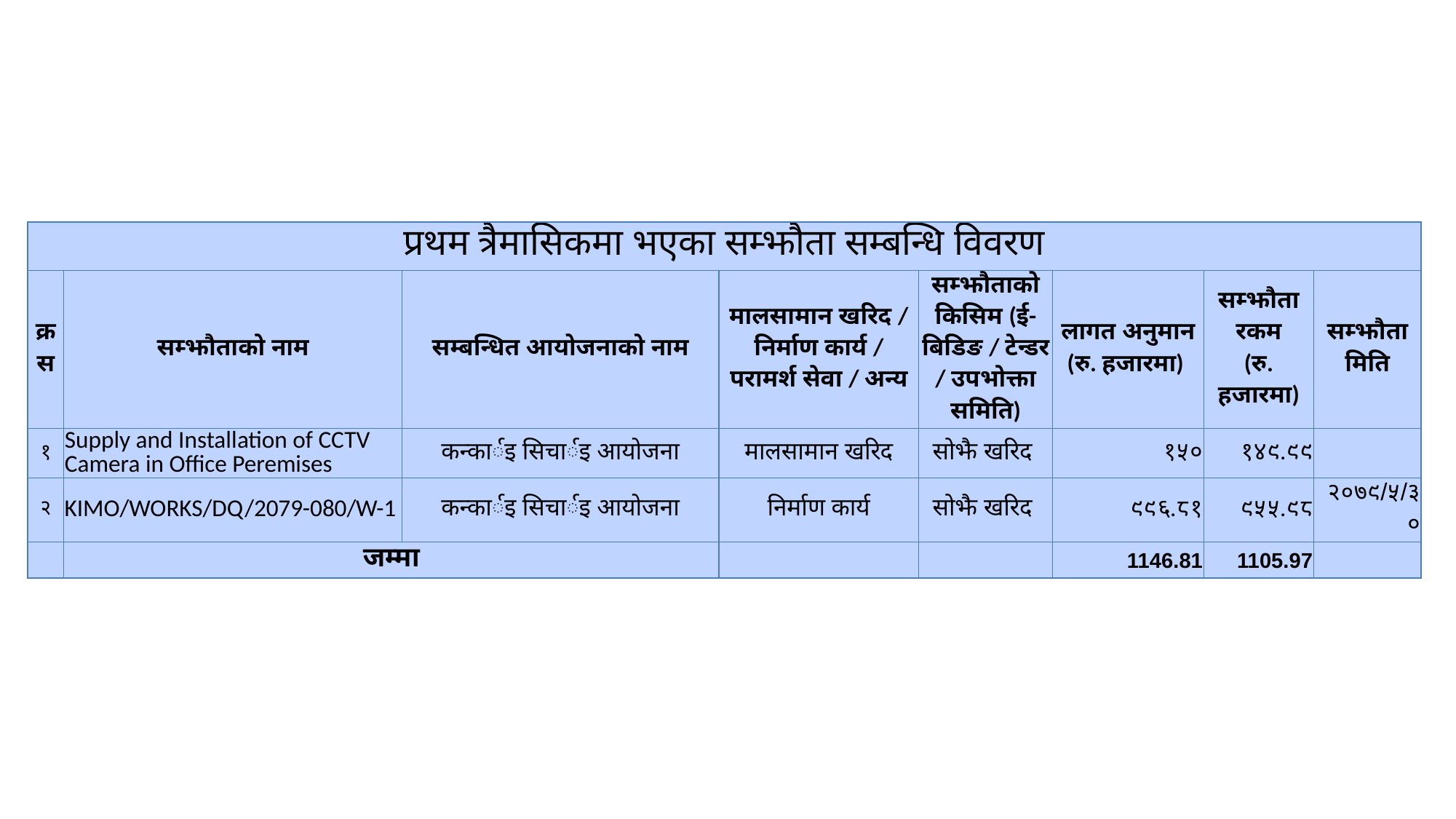

| प्रथम त्रैमासिकमा भएका सम्झौता सम्बन्धि विवरण |  |  |  |  |  |  |  |
| --- | --- | --- | --- | --- | --- | --- | --- |
| क्र स | सम्झौताको नाम | सम्बन्धित आयोजनाको नाम | मालसामान खरिद / निर्माण कार्य / परामर्श सेवा / अन्य | सम्झौताको किसिम (ई-बिडिङ / टेन्डर / उपभोक्ता समिति) | लागत अनुमान (रु. हजारमा) | सम्झौता रकम (रु. हजारमा) | सम्झौता मिति |
| १ | Supply and Installation of CCTV Camera in Office Peremises | कन्कार्इ सिचार्इ आयोजना | मालसामान खरिद | सोझै खरिद | १५० | १४९.९९ |  |
| २ | KIMO/WORKS/DQ/2079-080/W-1 | कन्कार्इ सिचार्इ आयोजना | निर्माण कार्य | सोझै खरिद | ९९६.८१ | ९५५.९८ | २०७९/५/३० |
|  | जम्मा |  |  |  | 1146.81 | 1105.97 |  |